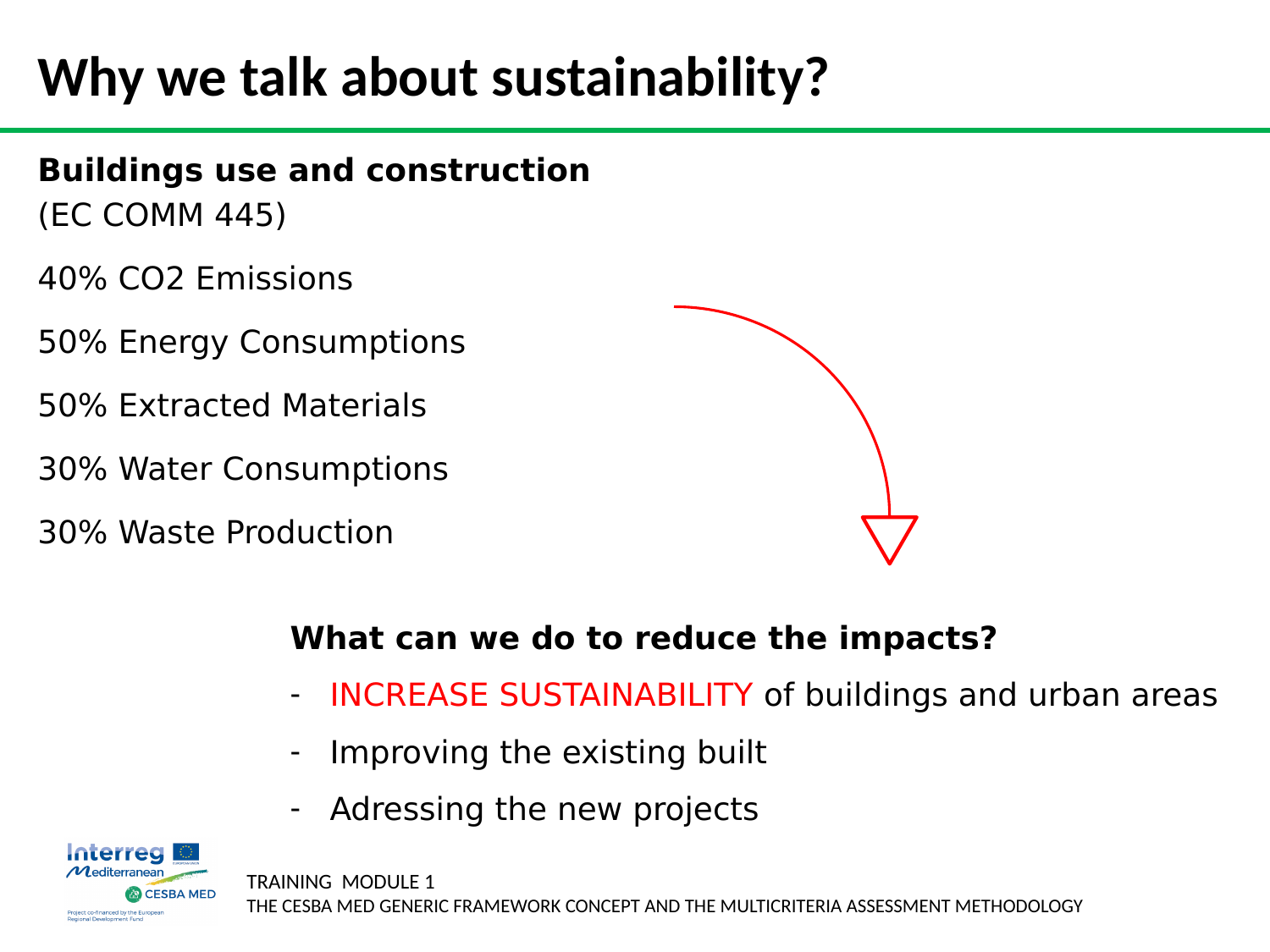

# Why we talk about sustainability?
Buildings use and construction
(EC COMM 445)
40% CO2 Emissions
50% Energy Consumptions
50% Extracted Materials
30% Water Consumptions
30% Waste Production

What can we do to reduce the impacts?
INCREASE SUSTAINABILITY of buildings and urban areas
Improving the existing built
Adressing the new projects